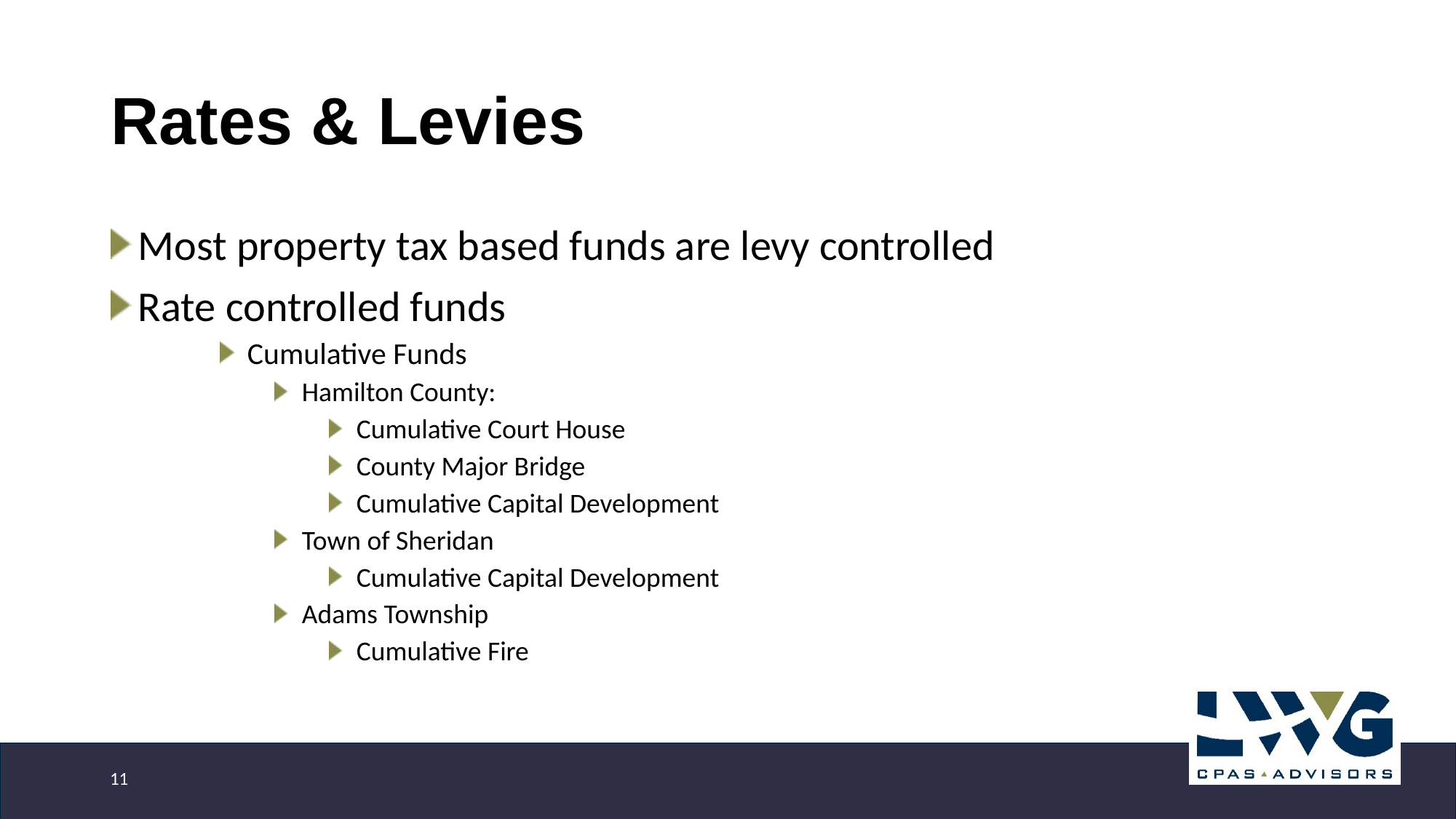

# Rates & Levies
Most property tax based funds are levy controlled
Rate controlled funds
Cumulative Funds
Hamilton County:
Cumulative Court House
County Major Bridge
Cumulative Capital Development
Town of Sheridan
Cumulative Capital Development
Adams Township
Cumulative Fire